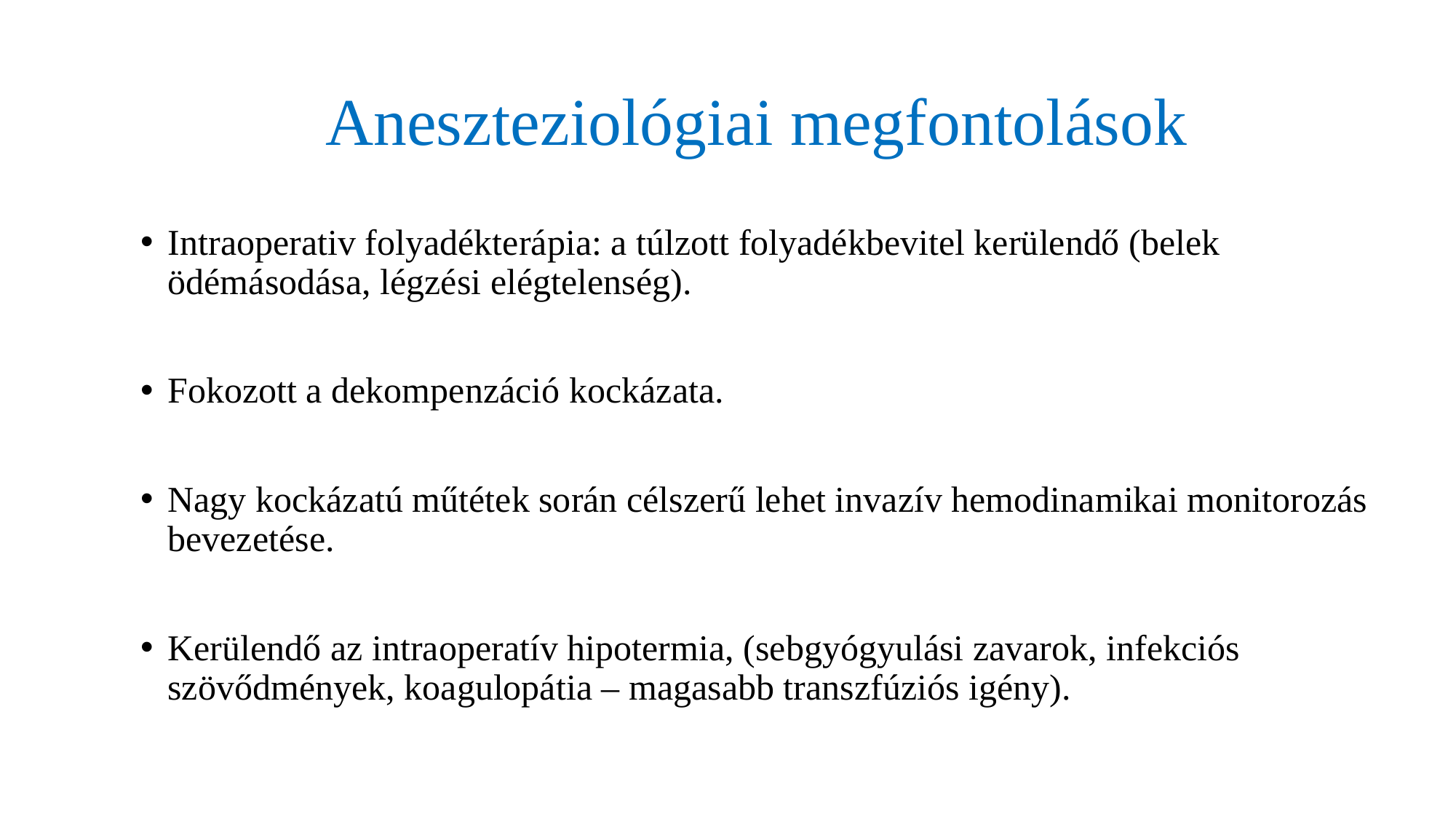

# Aneszteziológiai megfontolások
Intraoperativ folyadékterápia: a túlzott folyadékbevitel kerülendő (belek ödémásodása, légzési elégtelenség).

Fokozott a dekompenzáció kockázata.

Nagy kockázatú műtétek során célszerű lehet invazív hemodinamikai monitorozás bevezetése.

Kerülendő az intraoperatív hipotermia, (sebgyógyulási zavarok, infekciós szövődmények, koagulopátia – magasabb transzfúziós igény).